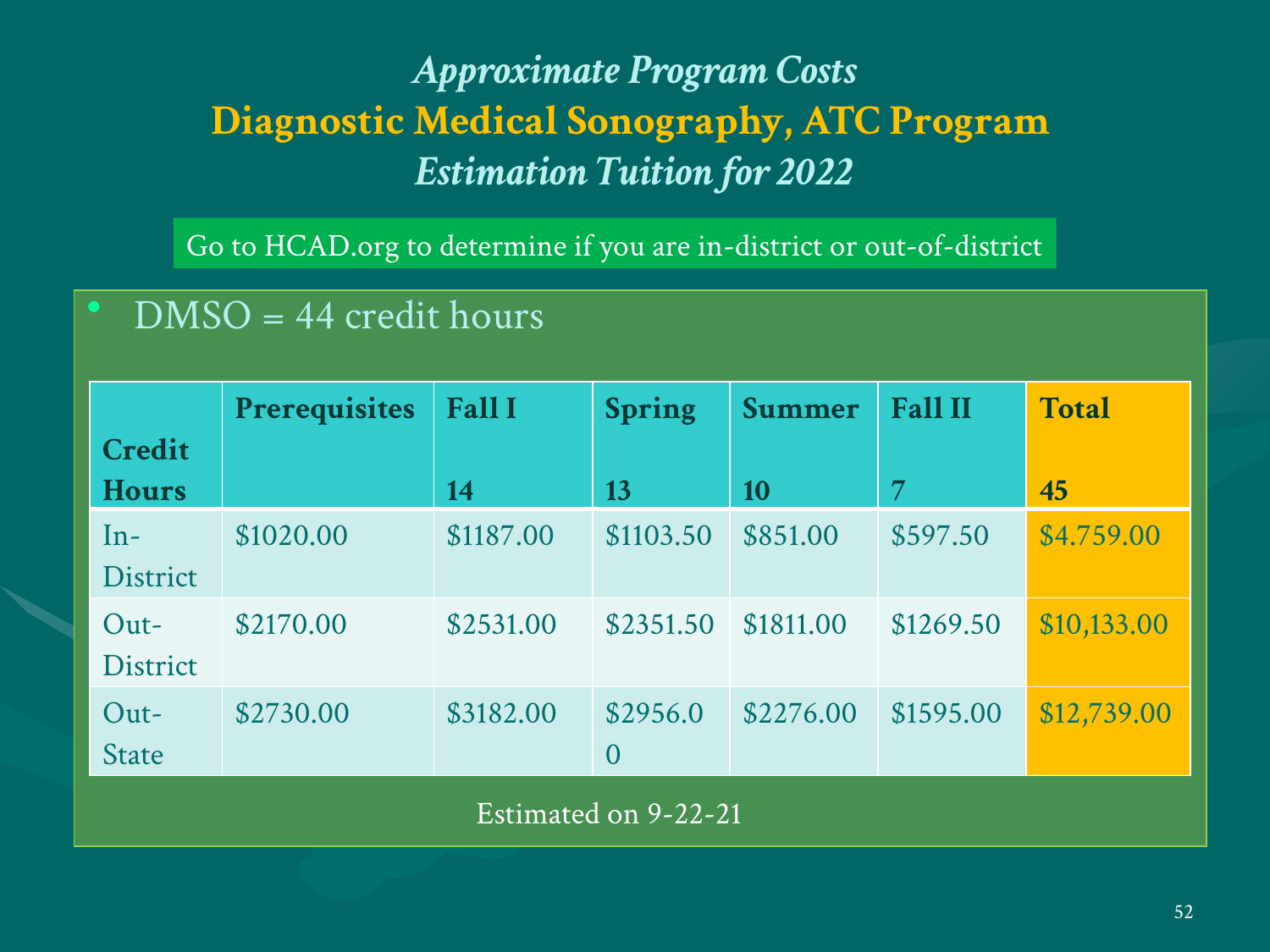

# Approximate Program Costs Diagnostic Medical Sonography, ATC Program Estimation Tuition for 2022
Go to HCAD.org to determine if you are in-district or out-of-district
DMSO = 44 credit hours

| Credit Hours | Prerequisites | Fall I 14 | Spring 13 | Summer 10 | Fall II 7 | Total 45 |
| --- | --- | --- | --- | --- | --- | --- |
| In-District | $1020.00 | $1187.00 | $1103.50 | $851.00 | $597.50 | $4.759.00 |
| Out-District | $2170.00 | $2531.00 | $2351.50 | $1811.00 | $1269.50 | $10,133.00 |
| Out-State | $2730.00 | $3182.00 | $2956.00 | $2276.00 | $1595.00 | $12,739.00 |
Estimated on 9-22-21
52